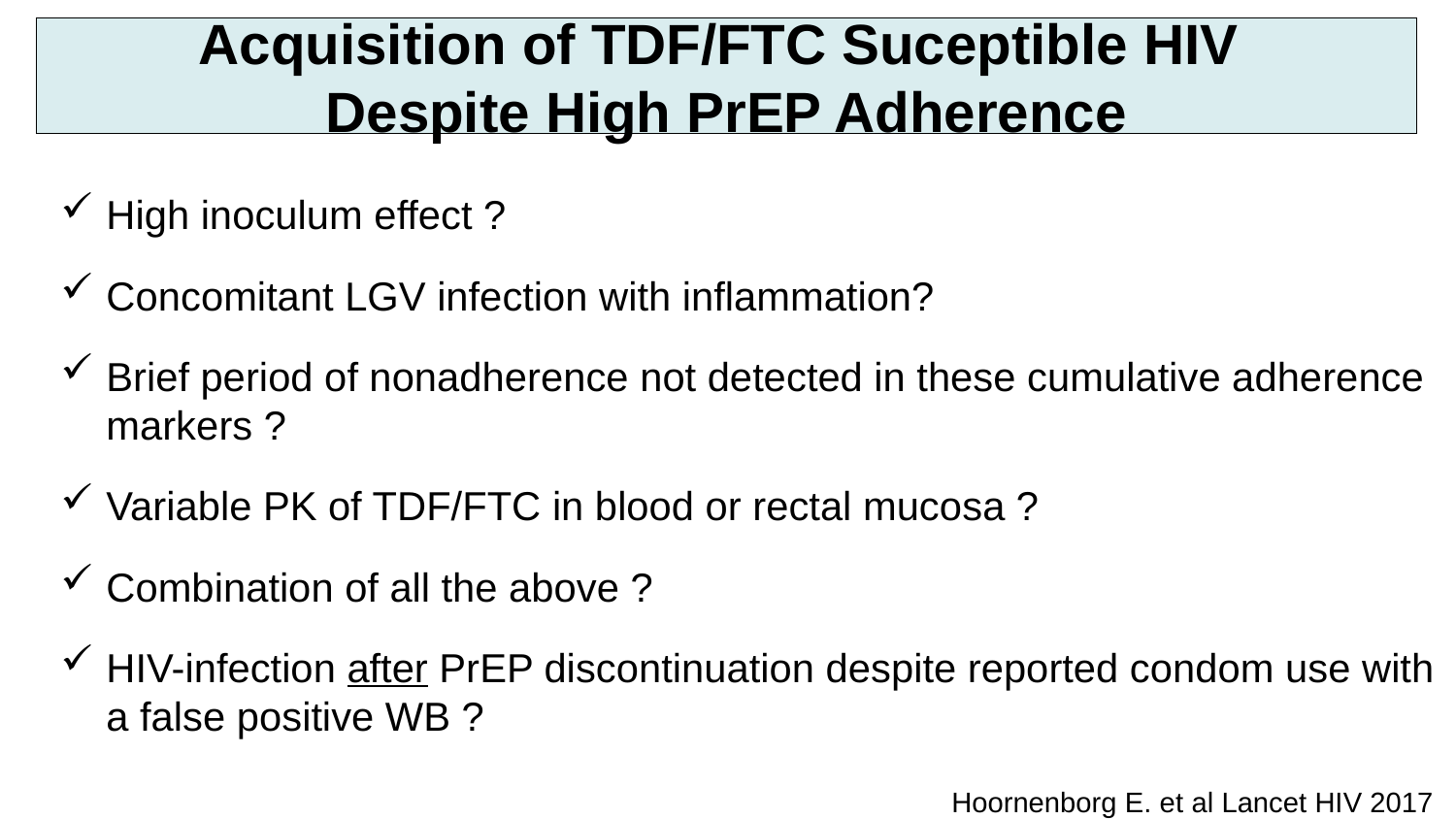

Acquisition of TDF/FTC Suceptible HIV
Despite High PrEP Adherence
High inoculum effect ?
Concomitant LGV infection with inflammation?
Brief period of nonadherence not detected in these cumulative adherence markers ?
Variable PK of TDF/FTC in blood or rectal mucosa ?
Combination of all the above ?
HIV-infection after PrEP discontinuation despite reported condom use with a false positive WB ?

Hoornenborg E. et al Lancet HIV 2017